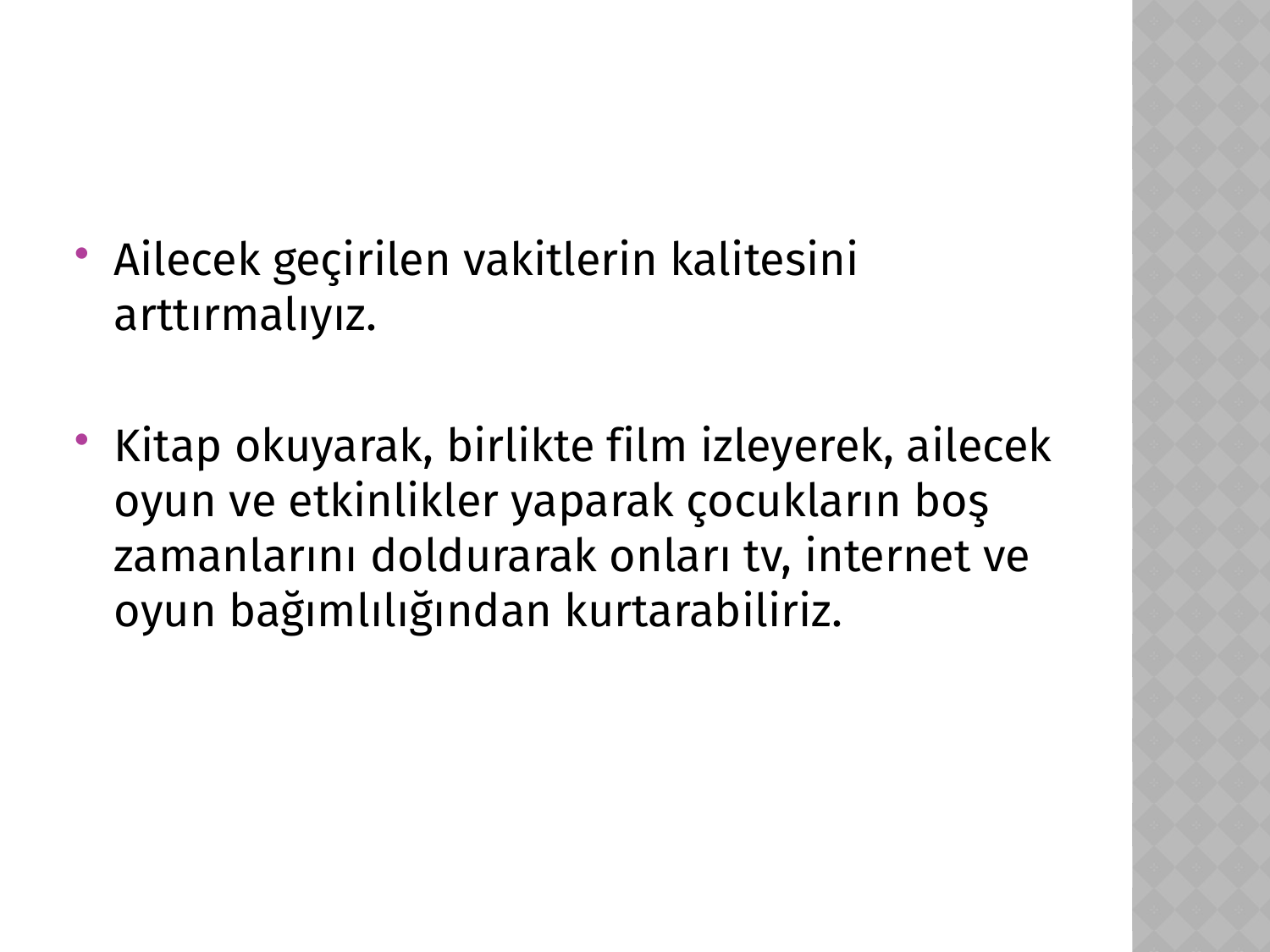

#
Ailecek geçirilen vakitlerin kalitesini arttırmalıyız.

Kitap okuyarak, birlikte film izleyerek, ailecek oyun ve etkinlikler yaparak çocukların boş zamanlarını doldurarak onları tv, internet ve oyun bağımlılığından kurtarabiliriz.